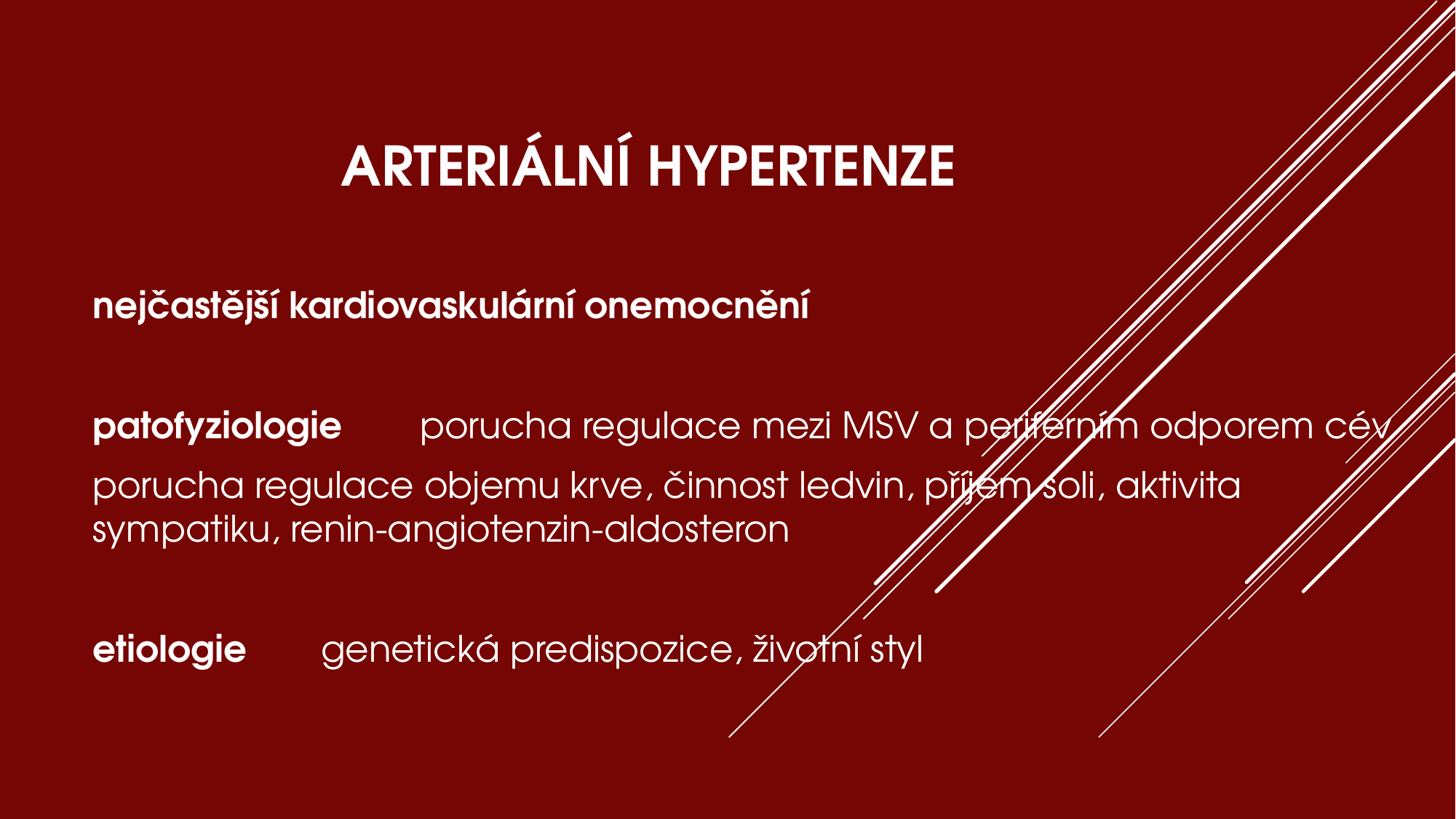

# Arteriální HYpertenze
nejčastější kardiovaskulární onemocnění

patofyziologie 	porucha regulace mezi MSV a periferním odporem cév
porucha regulace objemu krve, činnost ledvin, příjem soli, aktivita sympatiku, renin-angiotenzin-aldosteron

etiologie	 genetická predispozice, životní styl